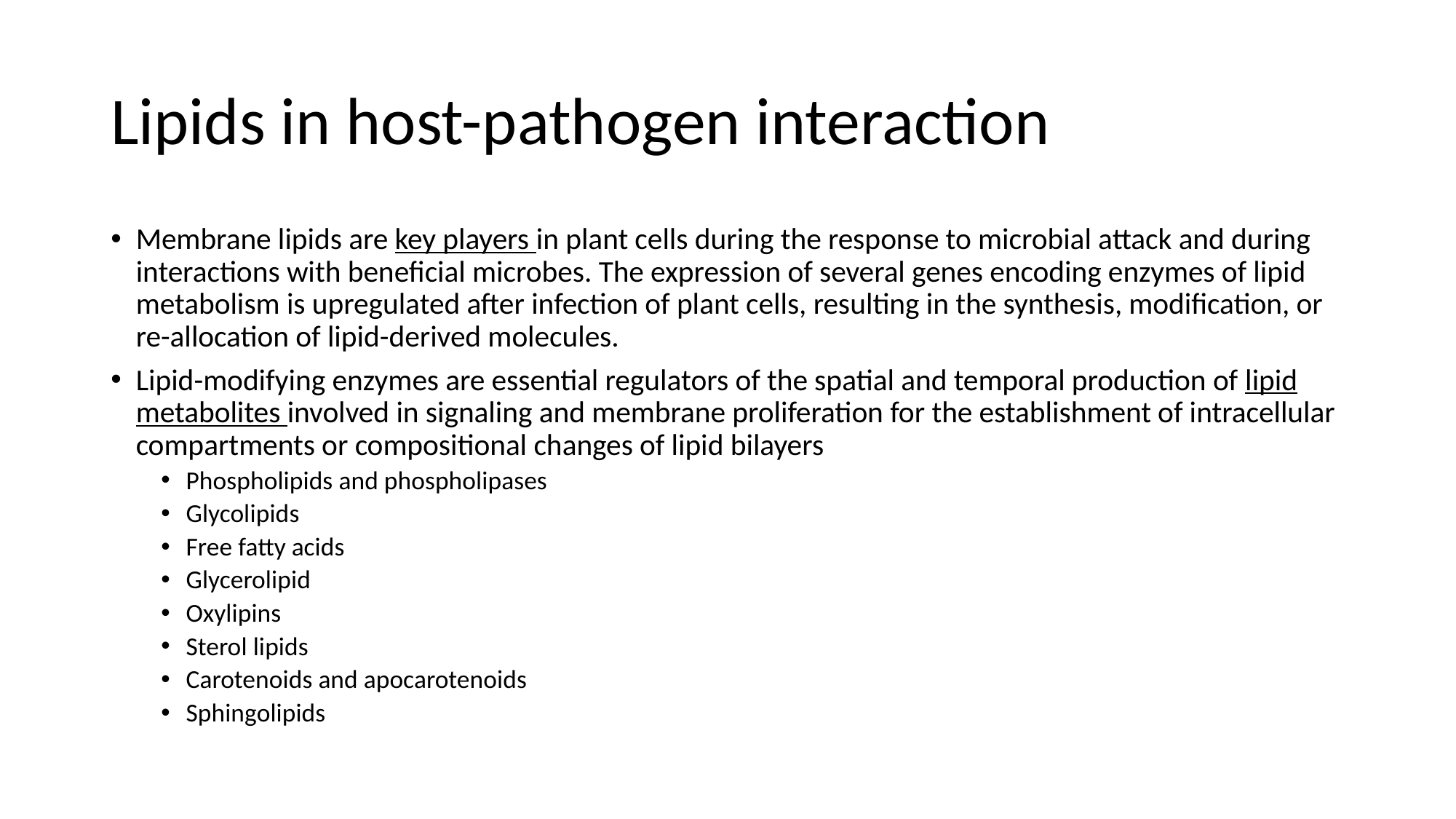

# Lipids in host-pathogen interaction
Membrane lipids are key players in plant cells during the response to microbial attack and during interactions with beneficial microbes. The expression of several genes encoding enzymes of lipid metabolism is upregulated after infection of plant cells, resulting in the synthesis, modification, or re-allocation of lipid-derived molecules.
Lipid-modifying enzymes are essential regulators of the spatial and temporal production of lipid metabolites involved in signaling and membrane proliferation for the establishment of intracellular compartments or compositional changes of lipid bilayers
Phospholipids and phospholipases
Glycolipids
Free fatty acids
Glycerolipid
Oxylipins
Sterol lipids
Carotenoids and apocarotenoids
Sphingolipids